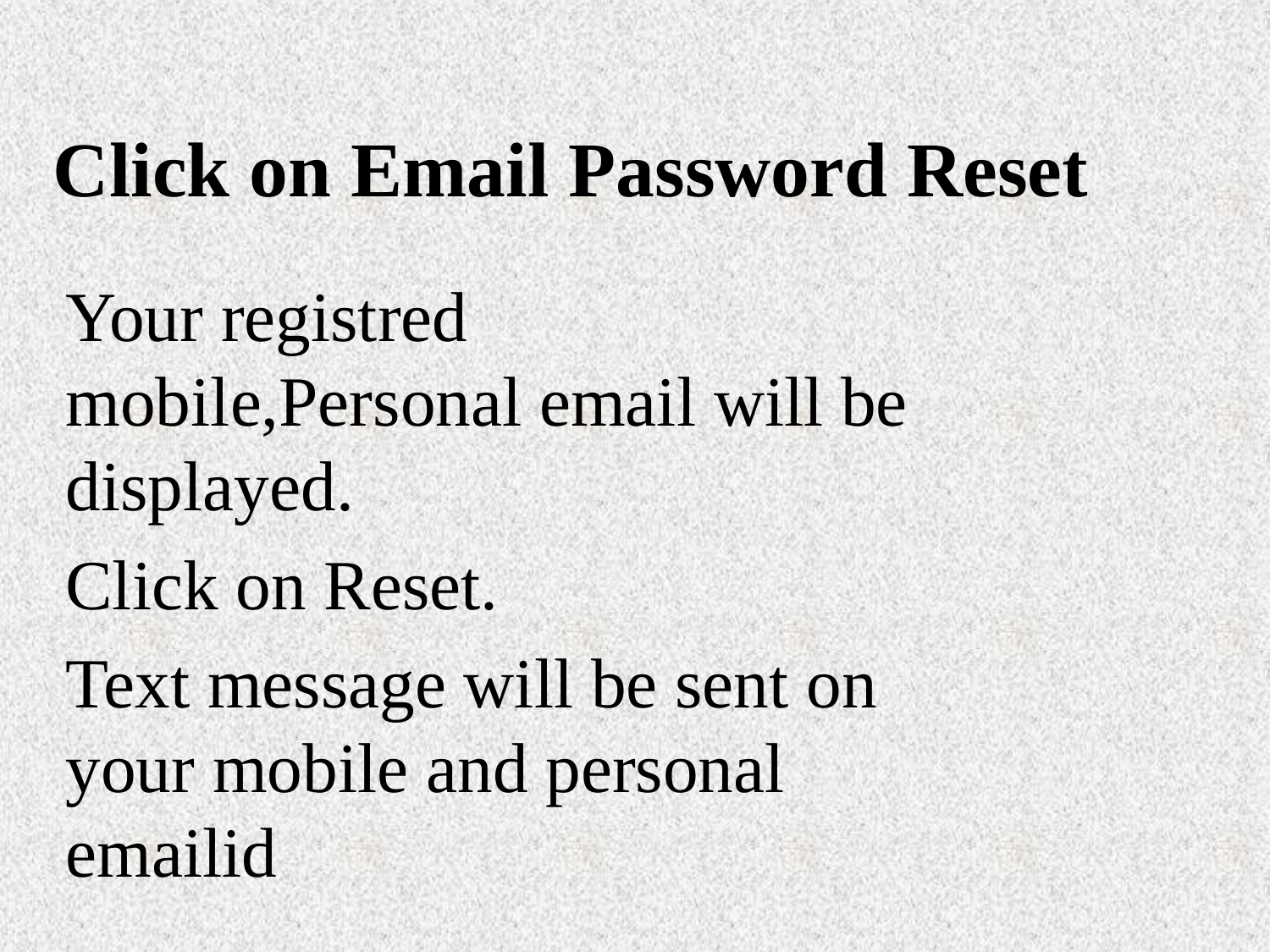

# Click on Email Password Reset
Your registred mobile,Personal email will be displayed.
Click on Reset.
Text message will be sent on your mobile and personal emailid